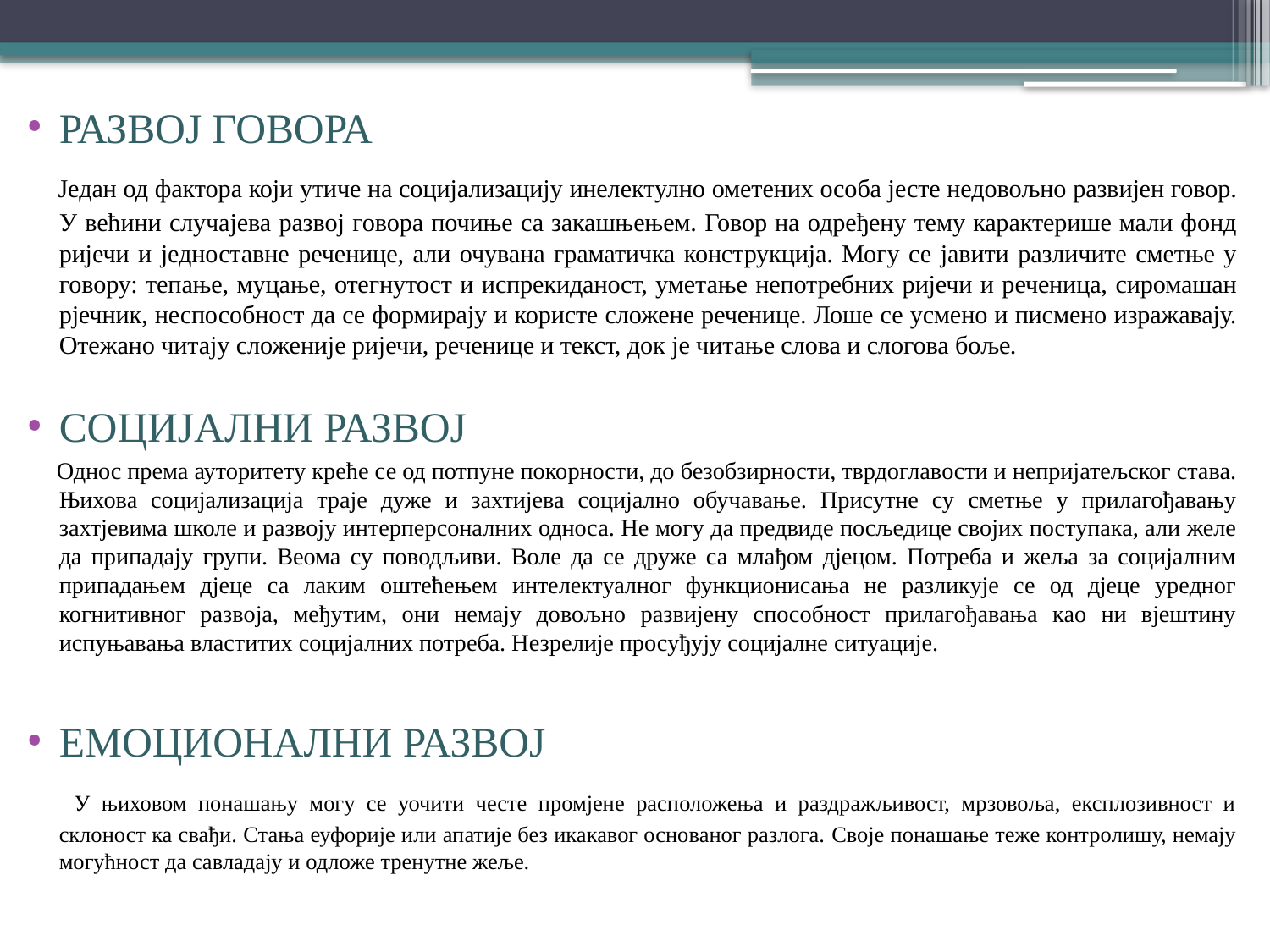

РАЗВОЈ ГОВОРА
   Један од фактора који утиче на социјализацију инелектулно ометених особа јесте недовољно развијен говор. У већини случајева развој говора почиње са закашњењем. Говор на одређену тему карактерише мали фонд ријечи и једноставне реченице, али очувана граматичка конструкција. Могу се јавити различите сметње у говору: тепање, муцање, отегнутост и испрекиданост, уметање непотребних ријечи и реченица, сиромашан рјечник, неспособност да се формирају и користе сложене реченице. Лоше се усмено и писмено изражавају. Отежано читају сложеније ријечи, реченице и текст, док је читање слова и слогова боље.

СОЦИЈАЛНИ РАЗВОЈ
     Однос према ауторитету креће се од потпуне покорности, до безобзирности, тврдоглавости и непријатељског става. Њихова социјализација траје дуже и захтијева социјално обучавање. Присутне су сметње у прилагођавању захтјевима школе и развоју интерперсоналних односа. Не могу да предвиде посљедице својих поступака, али желе да припадају групи. Веома су поводљиви. Воле да се друже са млађом дјецом. Потреба и жеља за социјалним припадањем дјеце са лаким оштећењем интелектуалног функционисања не разликује се од дјеце уредног когнитивног развоја, међутим, они немају довољно развијену способност прилагођавања као ни вјештину испуњавања властитих социјалних потреба. Незрелије просуђују социјалне ситуације.

ЕМОЦИОНАЛНИ РАЗВОЈ
   У њиховом понашању могу се уочити честе промјене расположења и раздражљивост, мрзовоља, експлозивност и склоност ка свађи. Стања еуфорије или апатије без икакавог основаног разлога. Своје понашање теже контролишу, немају могућност да савладају и одложе тренутне жеље.